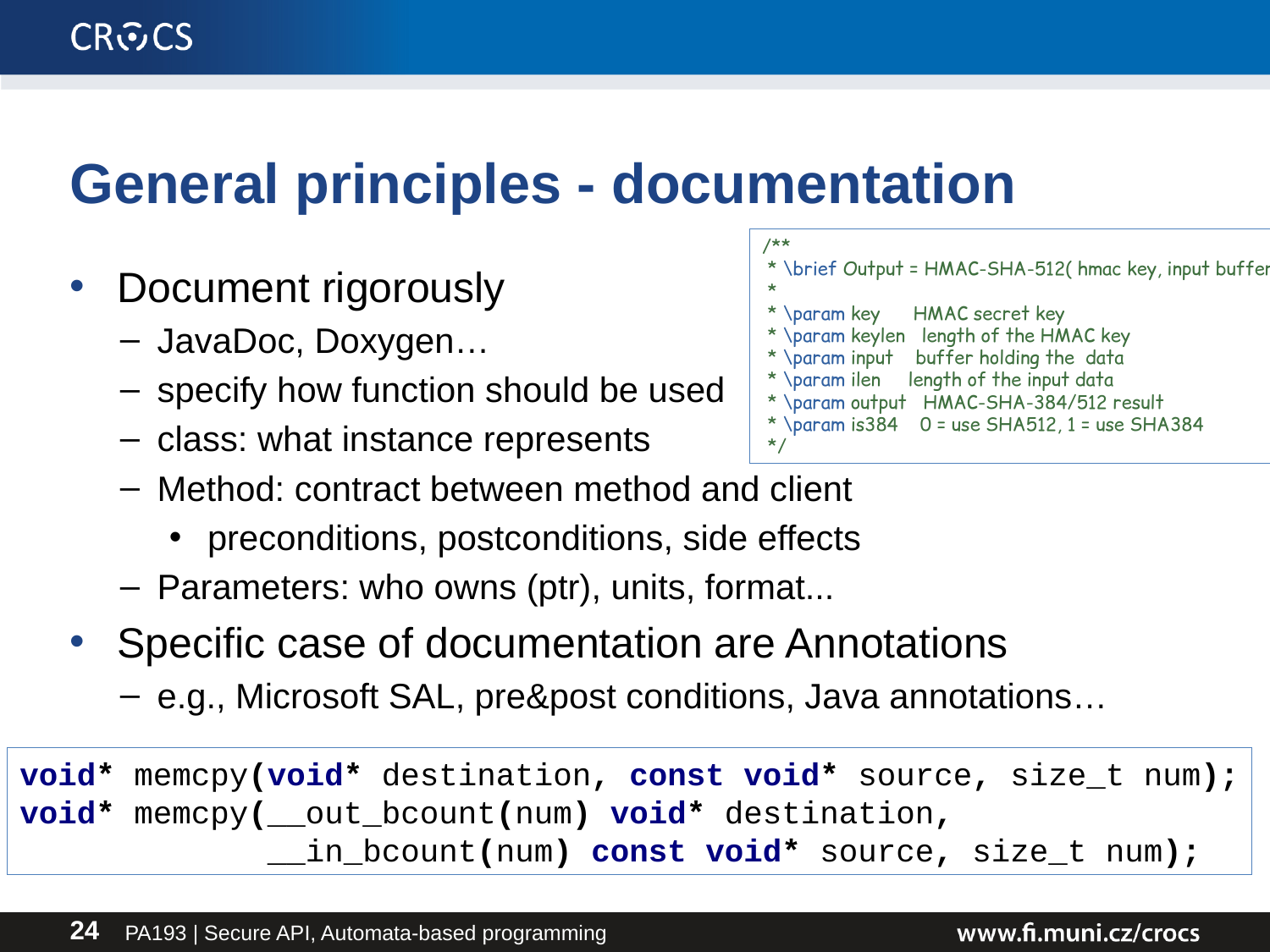

# General principles - documentation
/**
 * \brief Output = HMAC-SHA-512( hmac key, input buffer )
 *
 * \param key      HMAC secret key
 * \param keylen   length of the HMAC key
 * \param input    buffer holding the  data
 * \param ilen     length of the input data
 * \param output   HMAC-SHA-384/512 result
 * \param is384    0 = use SHA512, 1 = use SHA384
 */
Document rigorously
JavaDoc, Doxygen…
specify how function should be used
class: what instance represents
Method: contract between method and client
preconditions, postconditions, side effects
Parameters: who owns (ptr), units, format...
Specific case of documentation are Annotations
e.g., Microsoft SAL, pre&post conditions, Java annotations…

void* memcpy(void* destination, const void* source, size_t num);
void* memcpy(__out_bcount(num) void* destination,
             __in_bcount(num) const void* source, size_t num);
PA193 | Secure API, Automata-based programming
24